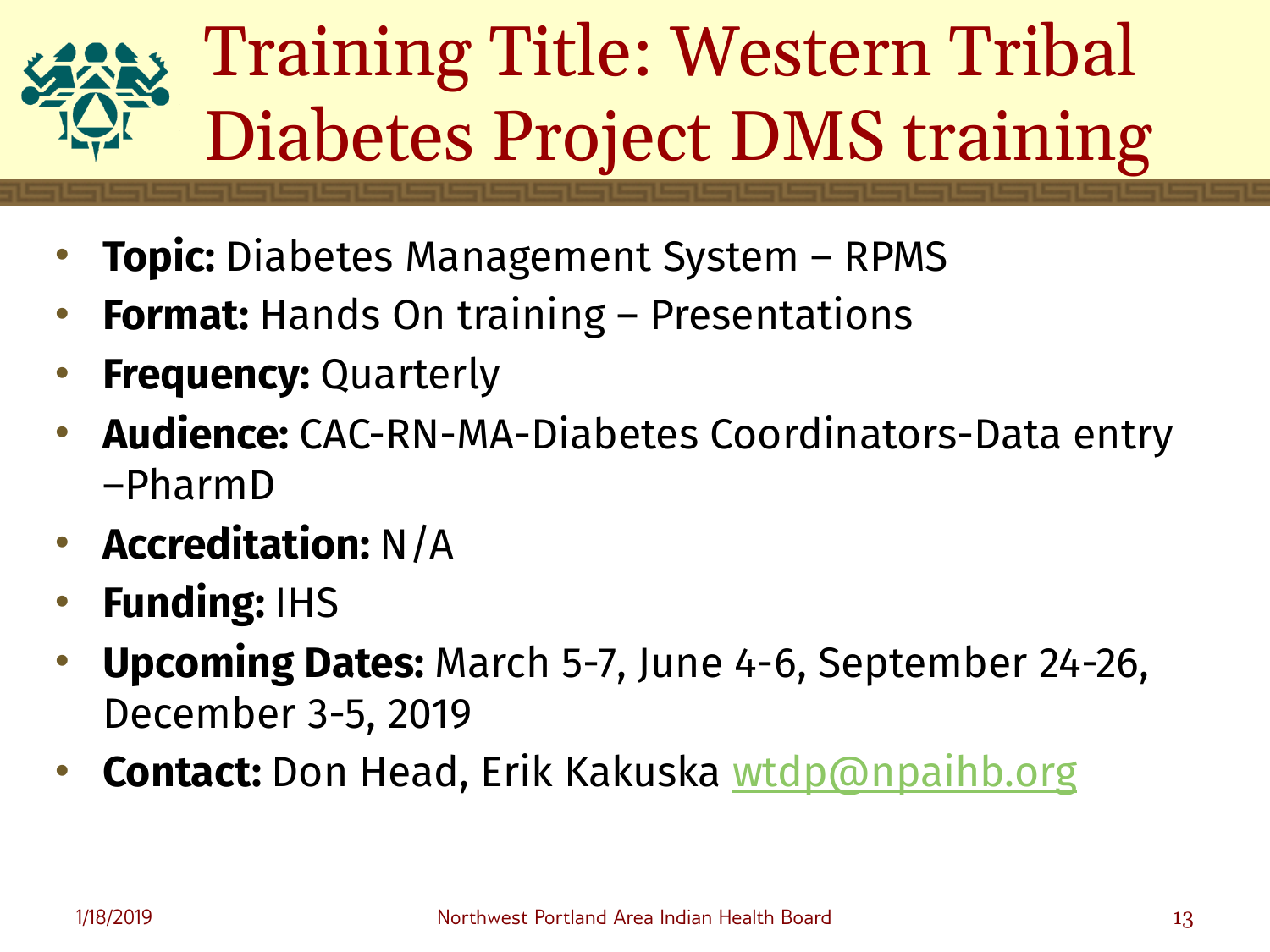

# Training Title: Western Tribal Diabetes Project DMS training
Topic: Diabetes Management System – RPMS
Format: Hands On training – Presentations
Frequency: Quarterly
Audience: CAC-RN-MA-Diabetes Coordinators-Data entry –PharmD
Accreditation: N/A
Funding: IHS
Upcoming Dates: March 5-7, June 4-6, September 24-26, December 3-5, 2019
Contact: Don Head, Erik Kakuska wtdp@npaihb.org

1/18/2019
Northwest Portland Area Indian Health Board
13